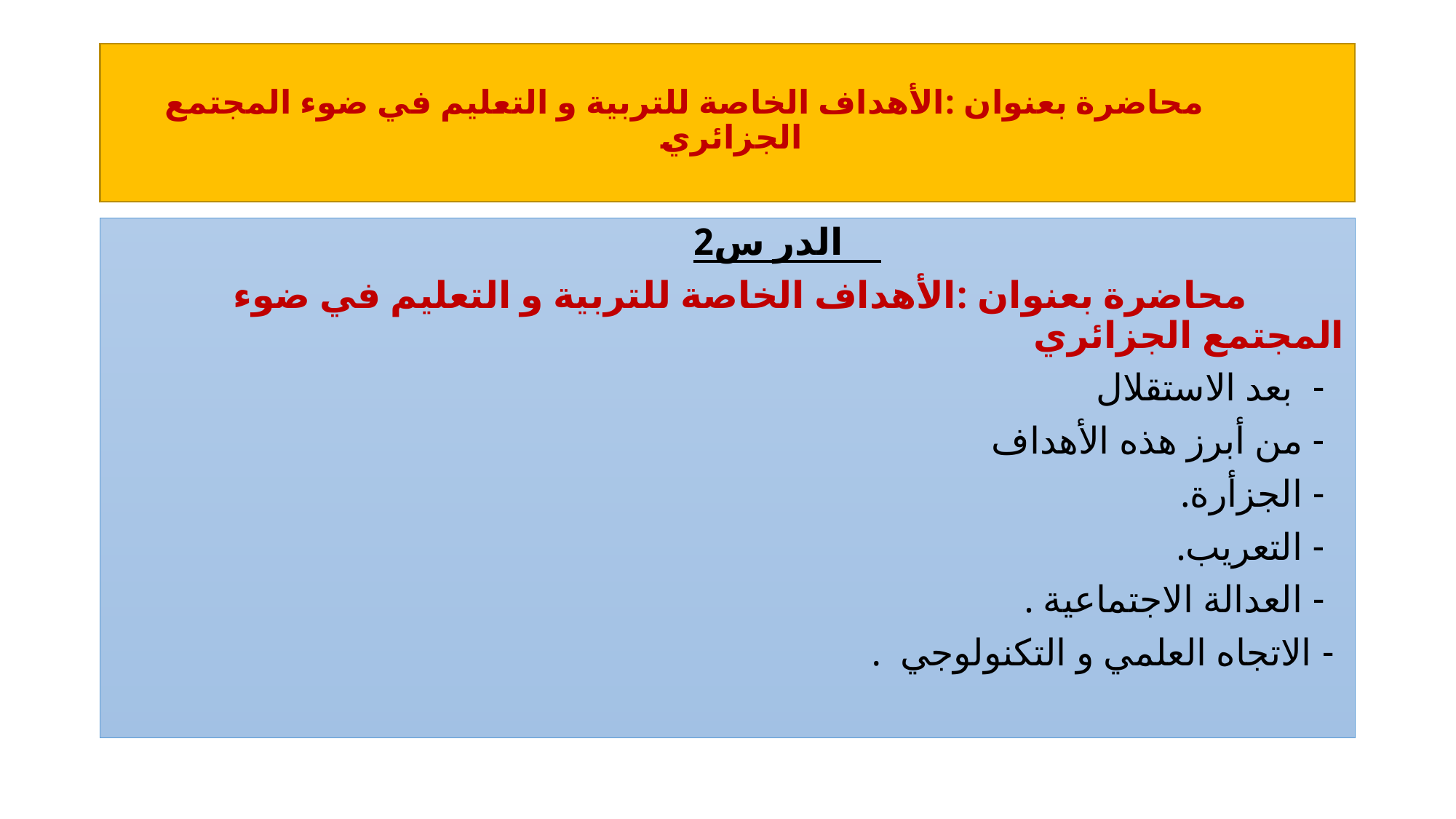

# محاضرة بعنوان :الأهداف الخاصة للتربية و التعليم في ضوء المجتمع الجزائري
                                                    الدر س2
          محاضرة بعنوان :الأهداف الخاصة للتربية و التعليم في ضوء المجتمع الجزائري
  -  بعد الاستقلال
  - من أبرز هذه الأهداف
  - الجزأرة.
  - التعريب.
  - العدالة الاجتماعية .
 - الاتجاه العلمي و التكنولوجي  .